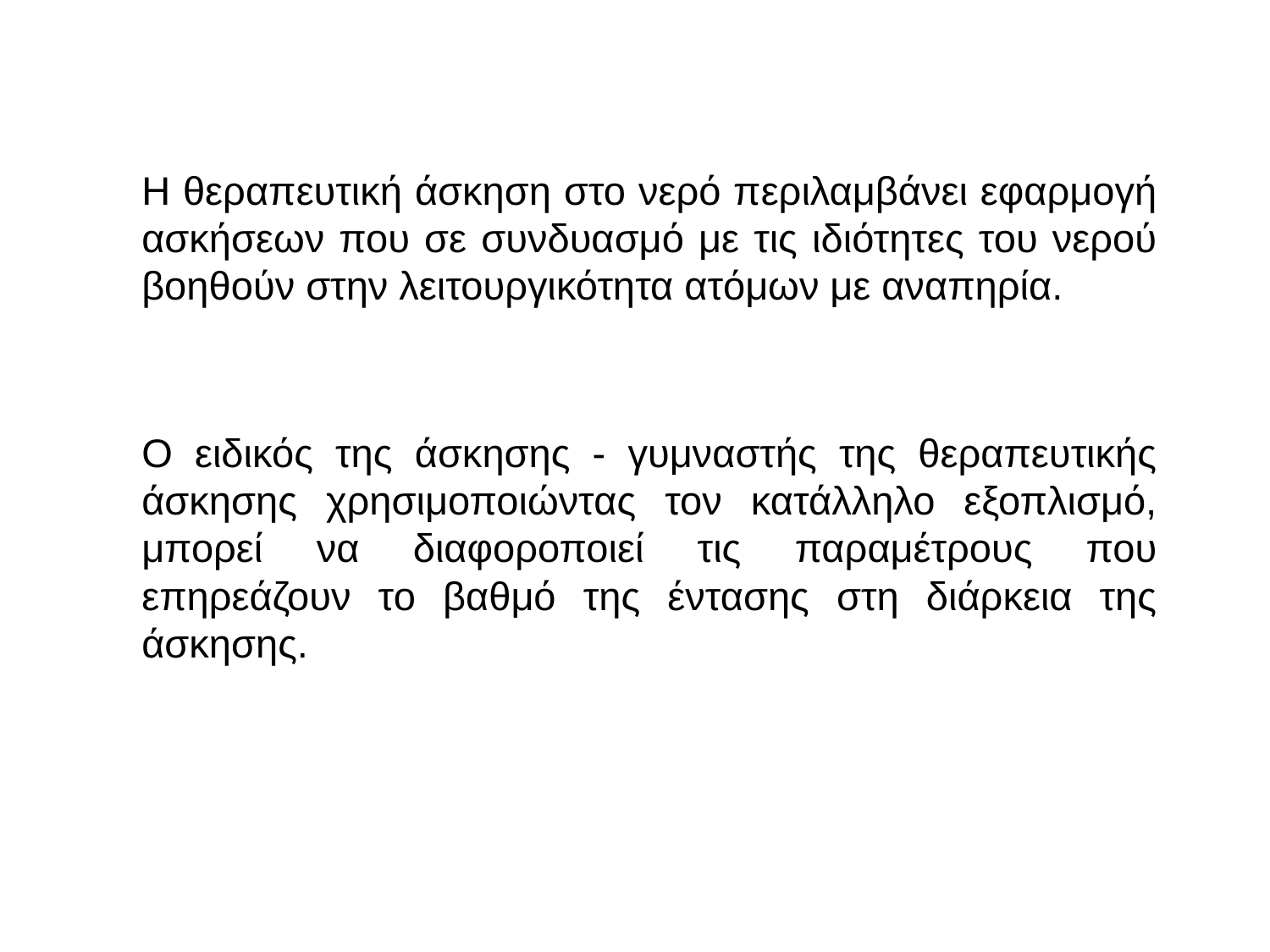

Η θεραπευτική άσκηση στο νερό περιλαμβάνει εφαρμογή ασκήσεων που σε συνδυασμό με τις ιδιότητες του νερού βοηθούν στην λειτουργικότητα ατόμων με αναπηρία.

Ο ειδικός της άσκησης - γυμναστής της θεραπευτικής άσκησης χρησιμοποιώντας τον κατάλληλο εξοπλισμό, μπορεί να διαφοροποιεί τις παραμέτρους που επηρεάζουν το βαθμό της έντασης στη διάρκεια της άσκησης.